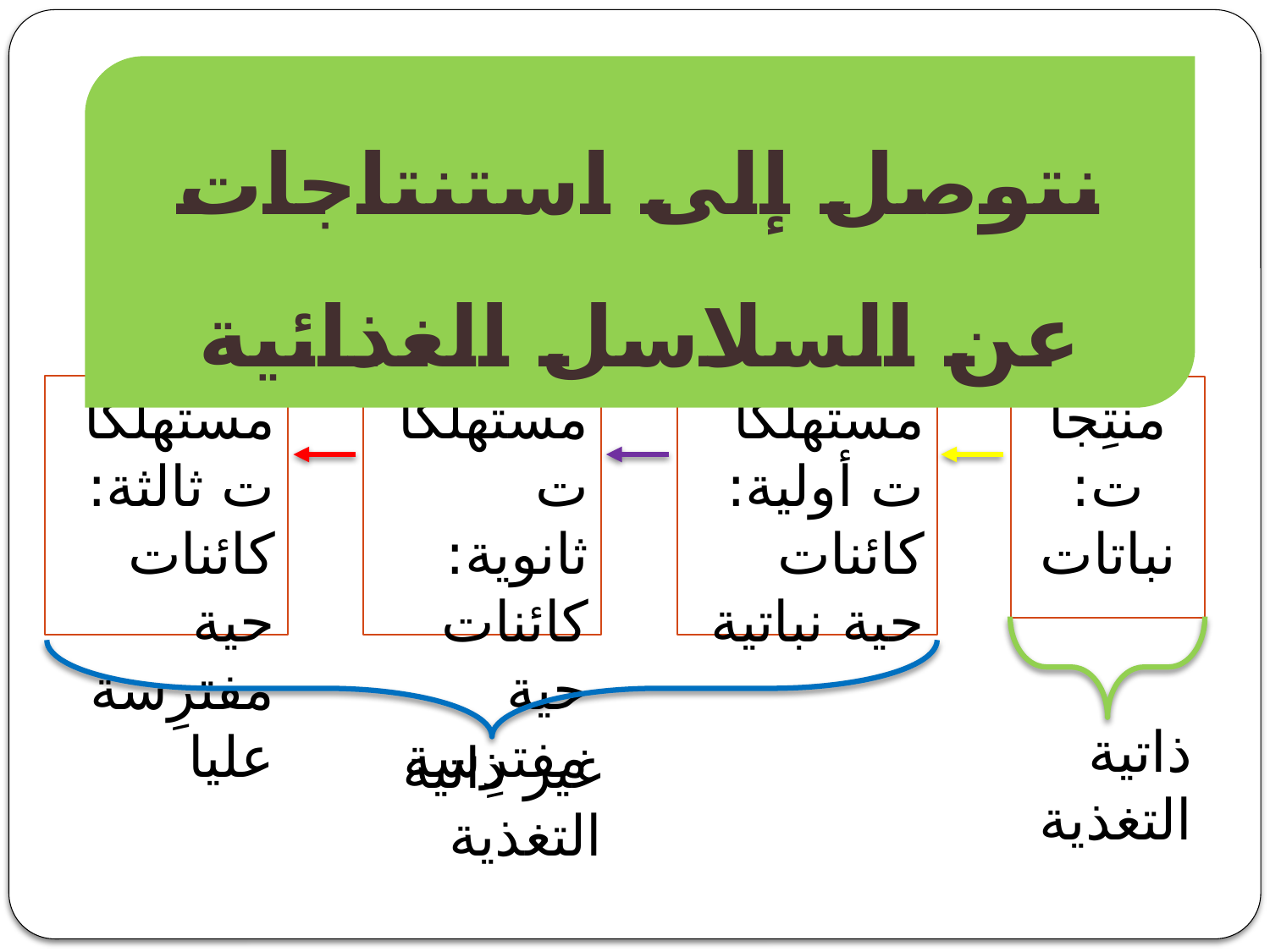

نتوصل إلى استنتاجات عن السلاسل الغذائية

مستهلكات ثالثة: كائنات حية مفترِسة عليا

مستهلكات ثانوية: كائنات حية مفترِسة

مستهلكات أولية: كائنات حية نباتية
منتِجات: نباتات

ذاتية التغذية
غير ذاتية التغذية